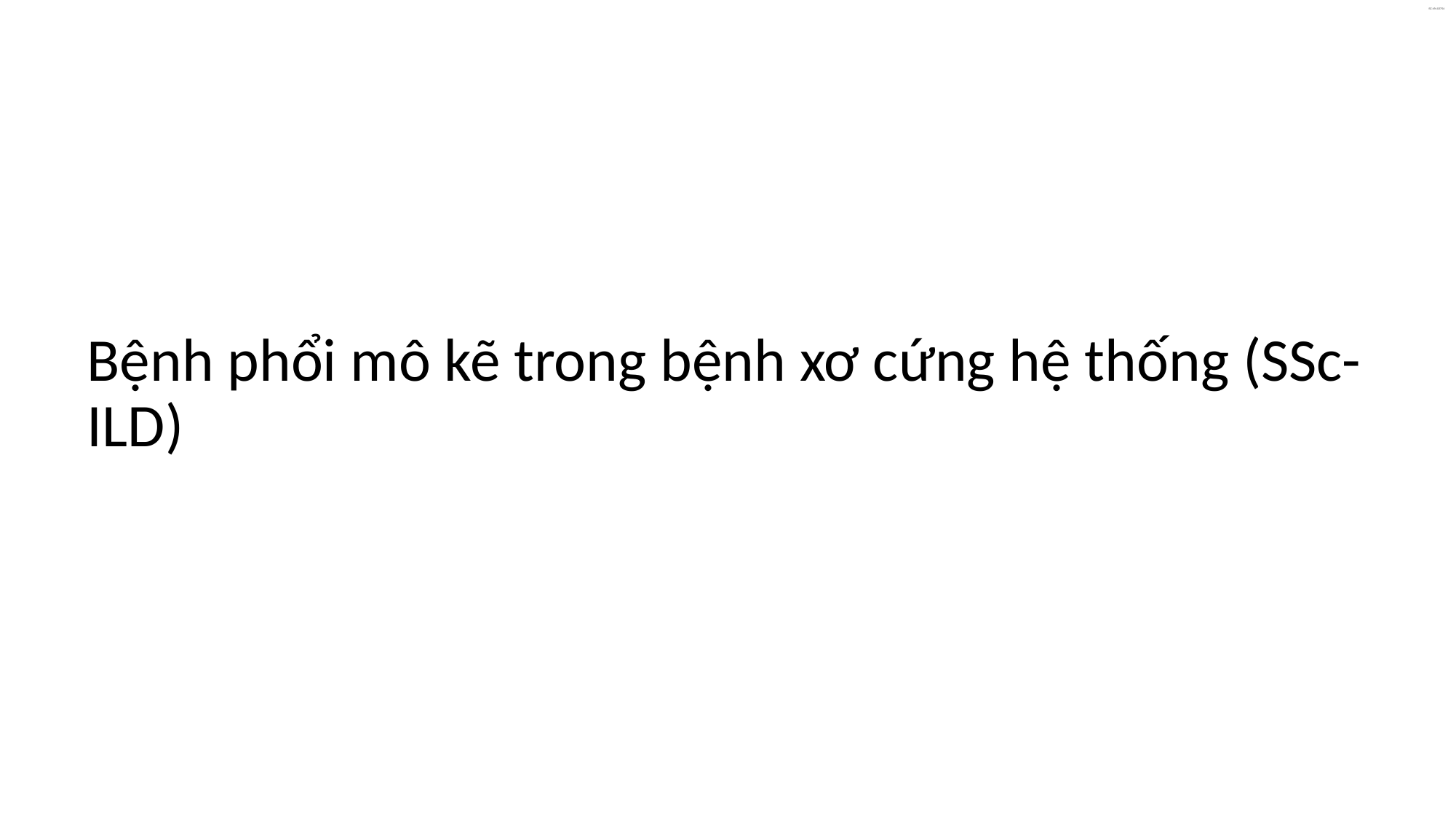

# Bệnh phổi mô kẽ trong bệnh xơ cứng hệ thống (SSc-ILD)